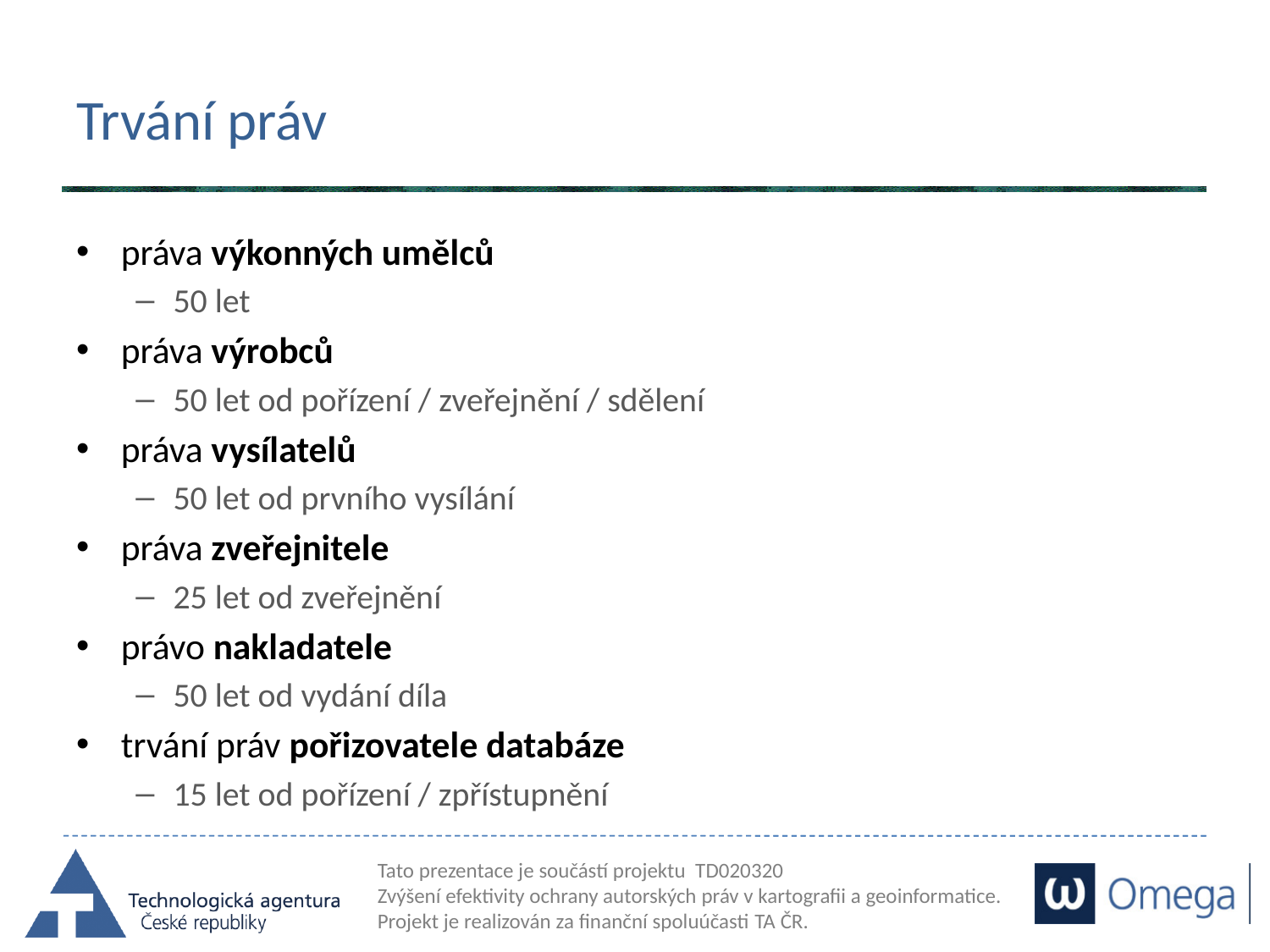

# Trvání práv
práva výkonných umělců
50 let
práva výrobců
50 let od pořízení / zveřejnění / sdělení
práva vysílatelů
50 let od prvního vysílání
práva zveřejnitele
25 let od zveřejnění
právo nakladatele
50 let od vydání díla
trvání práv pořizovatele databáze
15 let od pořízení / zpřístupnění